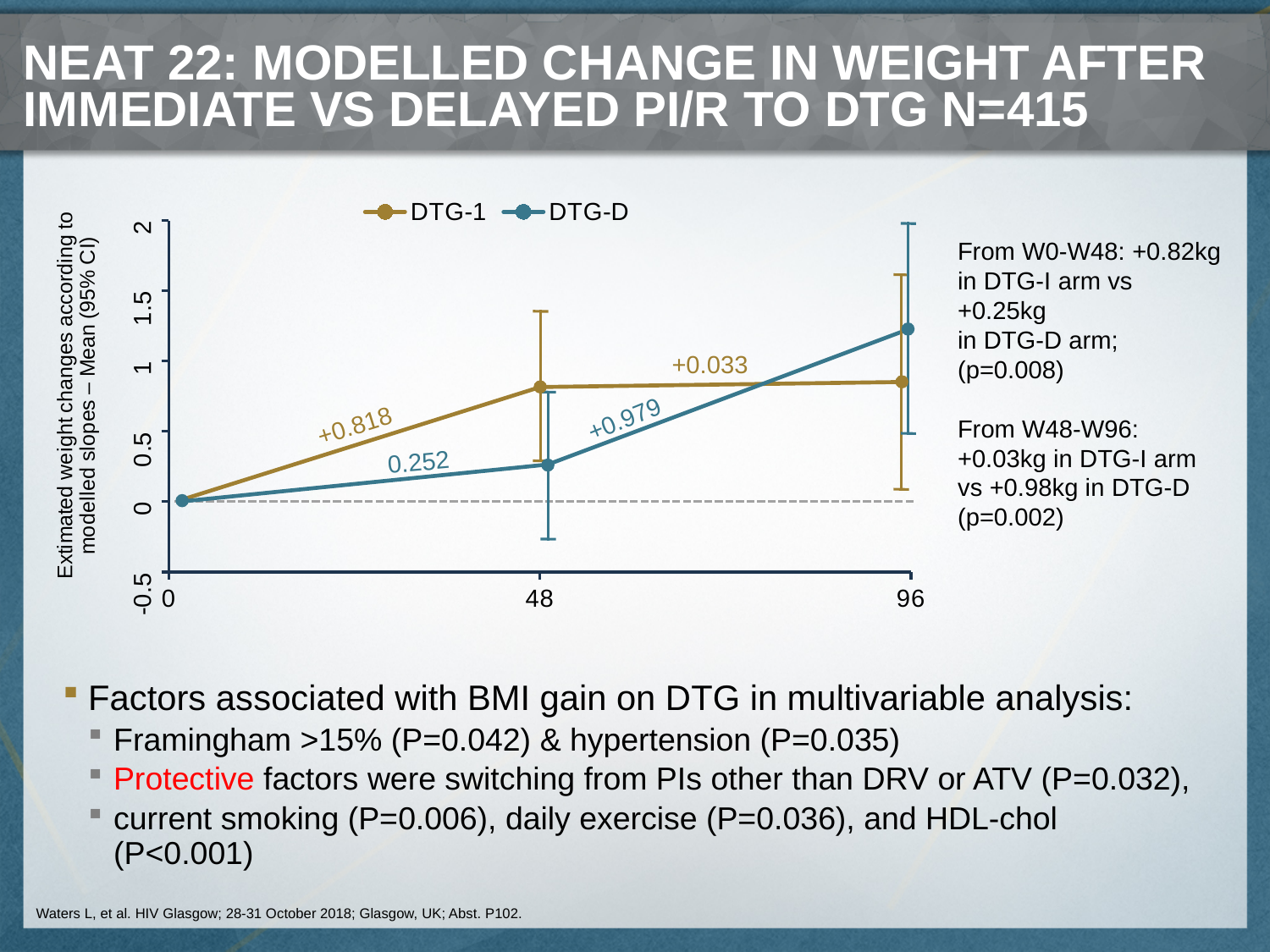

# NEAT 22: Modelled Change in weight after Immediate vs Delayed PI/r to DTG n=415

### Chart

| Category | DTG-1 | DTG-D |
|---|---|---|
| 0 | None | None |
| 48 | None | None |
| 96 | None | None |

+0.033

+0.979
+0.818
0.252

From W0-W48: +0.82kg in DTG-I arm vs +0.25kg
in DTG-D arm; (p=0.008)

From W48-W96: +0.03kg in DTG-I arm
vs +0.98kg in DTG-D (p=0.002)
Factors associated with BMI gain on DTG in multivariable analysis:
Framingham >15% (P=0.042) & hypertension (P=0.035)
Protective factors were switching from PIs other than DRV or ATV (P=0.032),
current smoking (P=0.006), daily exercise (P=0.036), and HDL-chol (P<0.001)
Waters L, et al. HIV Glasgow; 28-31 October 2018; Glasgow, UK; Abst. P102.